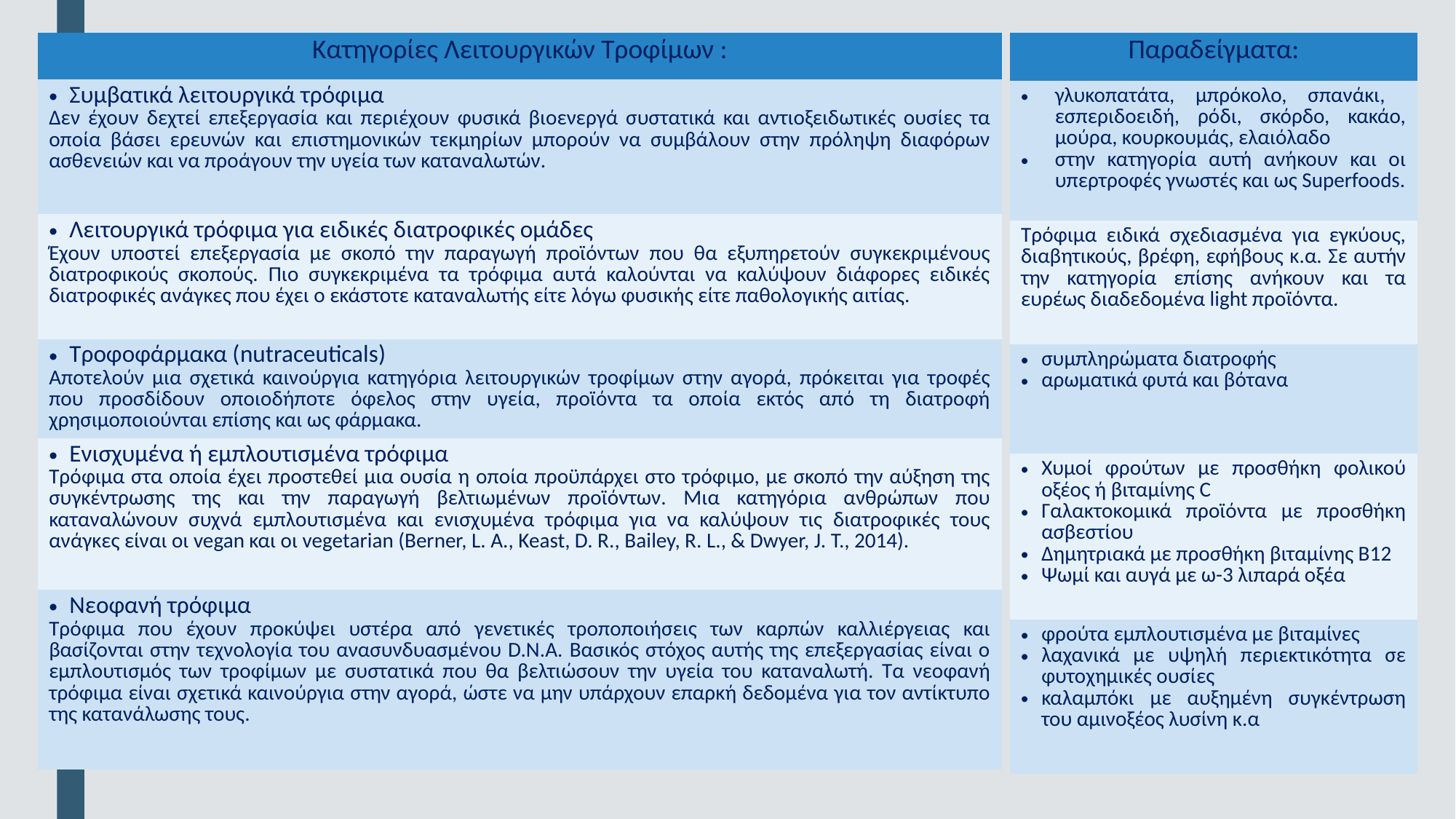

| Παραδείγματα: |
| --- |
| γλυκοπατάτα, μπρόκολο, σπανάκι, εσπεριδοειδή, ρόδι, σκόρδο, κακάο, μούρα, κουρκουμάς, ελαιόλαδο στην κατηγορία αυτή ανήκουν και οι υπερτροφές γνωστές και ως Superfoods. |
| Τρόφιμα ειδικά σχεδιασμένα για εγκύους, διαβητικούς, βρέφη, εφήβους κ.α. Σε αυτήν την κατηγορία επίσης ανήκουν και τα ευρέως διαδεδομένα light προϊόντα. |
| συμπληρώματα διατροφής αρωματικά φυτά και βότανα |
| Χυμοί φρούτων με προσθήκη φολικού οξέος ή βιταμίνης C Γαλακτοκομικά προϊόντα με προσθήκη ασβεστίου Δημητριακά με προσθήκη βιταμίνης Β12 Ψωμί και αυγά με ω-3 λιπαρά οξέα |
| φρούτα εμπλουτισμένα με βιταμίνες λαχανικά με υψηλή περιεκτικότητα σε φυτοχημικές ουσίες καλαμπόκι με αυξημένη συγκέντρωση του αμινοξέος λυσίνη κ.α |
| Κατηγορίες Λειτουργικών Τροφίμων : |
| --- |
| Συμβατικά λειτουργικά τρόφιμα Δεν έχουν δεχτεί επεξεργασία και περιέχουν φυσικά βιοενεργά συστατικά και αντιοξειδωτικές ουσίες τα οποία βάσει ερευνών και επιστημονικών τεκμηρίων μπορούν να συμβάλουν στην πρόληψη διαφόρων ασθενειών και να προάγουν την υγεία των καταναλωτών. |
| Λειτουργικά τρόφιμα για ειδικές διατροφικές ομάδες Έχουν υποστεί επεξεργασία με σκοπό την παραγωγή προϊόντων που θα εξυπηρετούν συγκεκριμένους διατροφικούς σκοπούς. Πιο συγκεκριμένα τα τρόφιμα αυτά καλούνται να καλύψουν διάφορες ειδικές διατροφικές ανάγκες που έχει ο εκάστοτε καταναλωτής είτε λόγω φυσικής είτε παθολογικής αιτίας. |
| Τροφοφάρμακα (nutraceuticals) Αποτελούν μια σχετικά καινούργια κατηγόρια λειτουργικών τροφίμων στην αγορά, πρόκειται για τροφές που προσδίδουν οποιοδήποτε όφελος στην υγεία, προϊόντα τα οποία εκτός από τη διατροφή χρησιμοποιούνται επίσης και ως φάρμακα. |
| Ενισχυμένα ή εμπλουτισμένα τρόφιμα Τρόφιμα στα οποία έχει προστεθεί μια ουσία η οποία προϋπάρχει στο τρόφιμο, με σκοπό την αύξηση της συγκέντρωσης της και την παραγωγή βελτιωμένων προϊόντων. Μια κατηγόρια ανθρώπων που καταναλώνουν συχνά εμπλουτισμένα και ενισχυμένα τρόφιμα για να καλύψουν τις διατροφικές τους ανάγκες είναι οι vegan και οι vegetarian (Berner, L. A., Keast, D. R., Bailey, R. L., & Dwyer, J. T., 2014). |
| Νεοφανή τρόφιμα Τρόφιμα που έχουν προκύψει υστέρα από γενετικές τροποποιήσεις των καρπών καλλιέργειας και βασίζονται στην τεχνολογία του ανασυνδυασμένου D.N.A. Βασικός στόχος αυτής της επεξεργασίας είναι ο εμπλουτισμός των τροφίμων με συστατικά που θα βελτιώσουν την υγεία του καταναλωτή. Τα νεοφανή τρόφιμα είναι σχετικά καινούργια στην αγορά, ώστε να μην υπάρχουν επαρκή δεδομένα για τον αντίκτυπο της κατανάλωσης τους. |